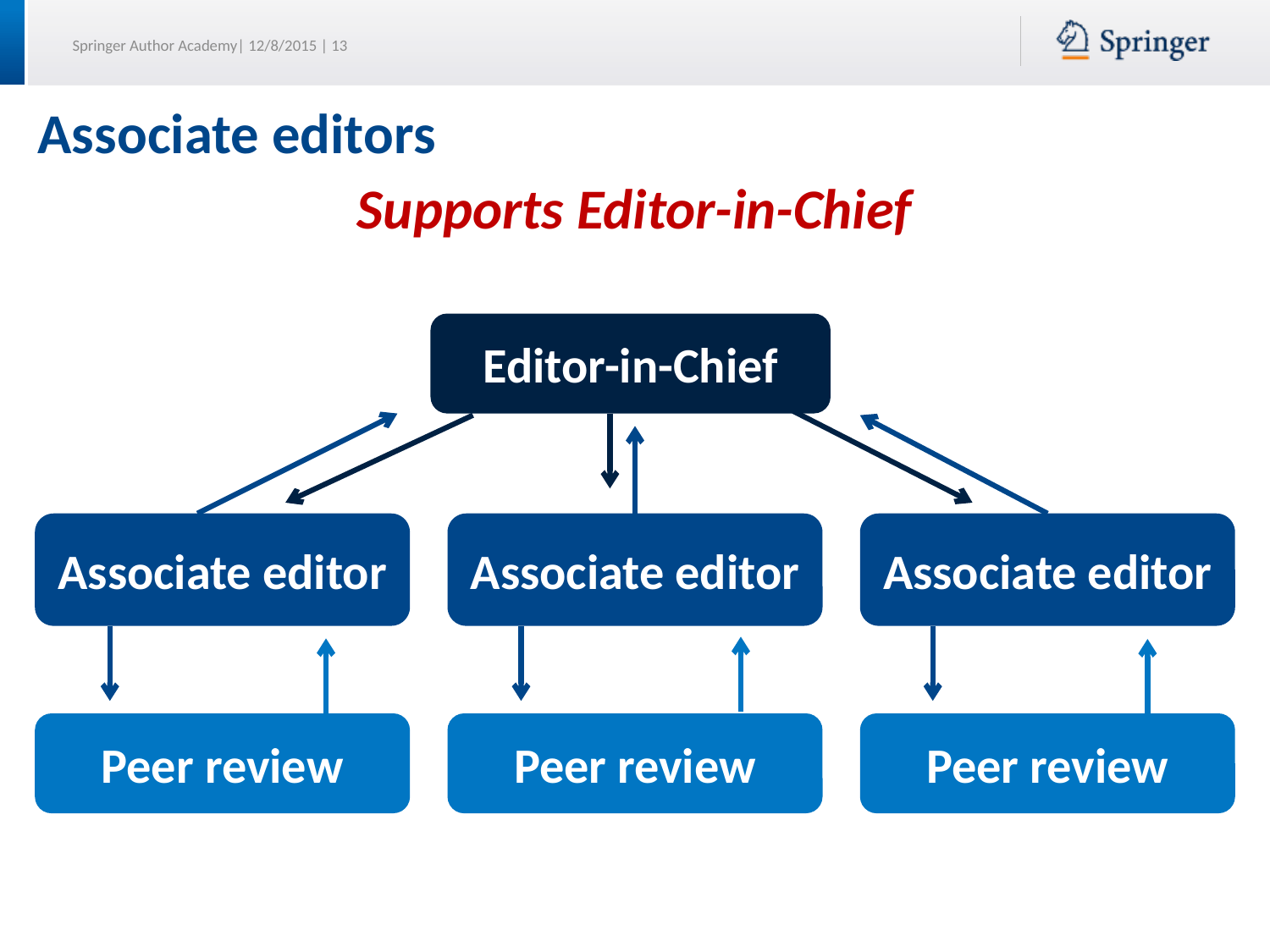

# Associate editors
Supports Editor-in-Chief
Editor-in-Chief
Associate editor
Associate editor
Associate editor
Peer review
Peer review
Peer review